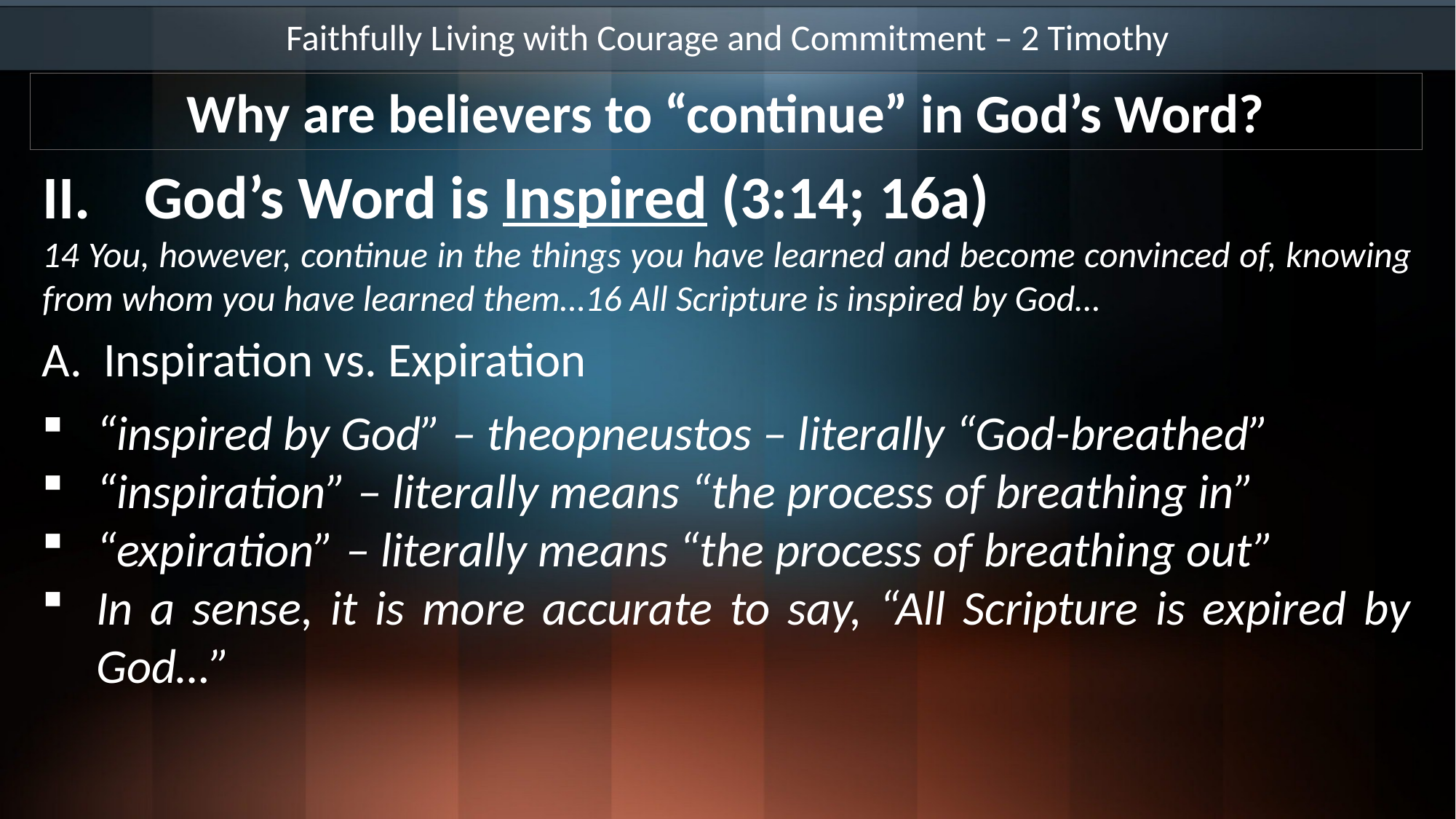

Faithfully Living with Courage and Commitment – 2 Timothy
Why are believers to “continue” in God’s Word?
God’s Word is Inspired (3:14; 16a)
14 You, however, continue in the things you have learned and become convinced of, knowing from whom you have learned them…16 All Scripture is inspired by God…
Inspiration vs. Expiration
“inspired by God” – theopneustos – literally “God-breathed”
“inspiration” – literally means “the process of breathing in”
“expiration” – literally means “the process of breathing out”
In a sense, it is more accurate to say, “All Scripture is expired by God…”